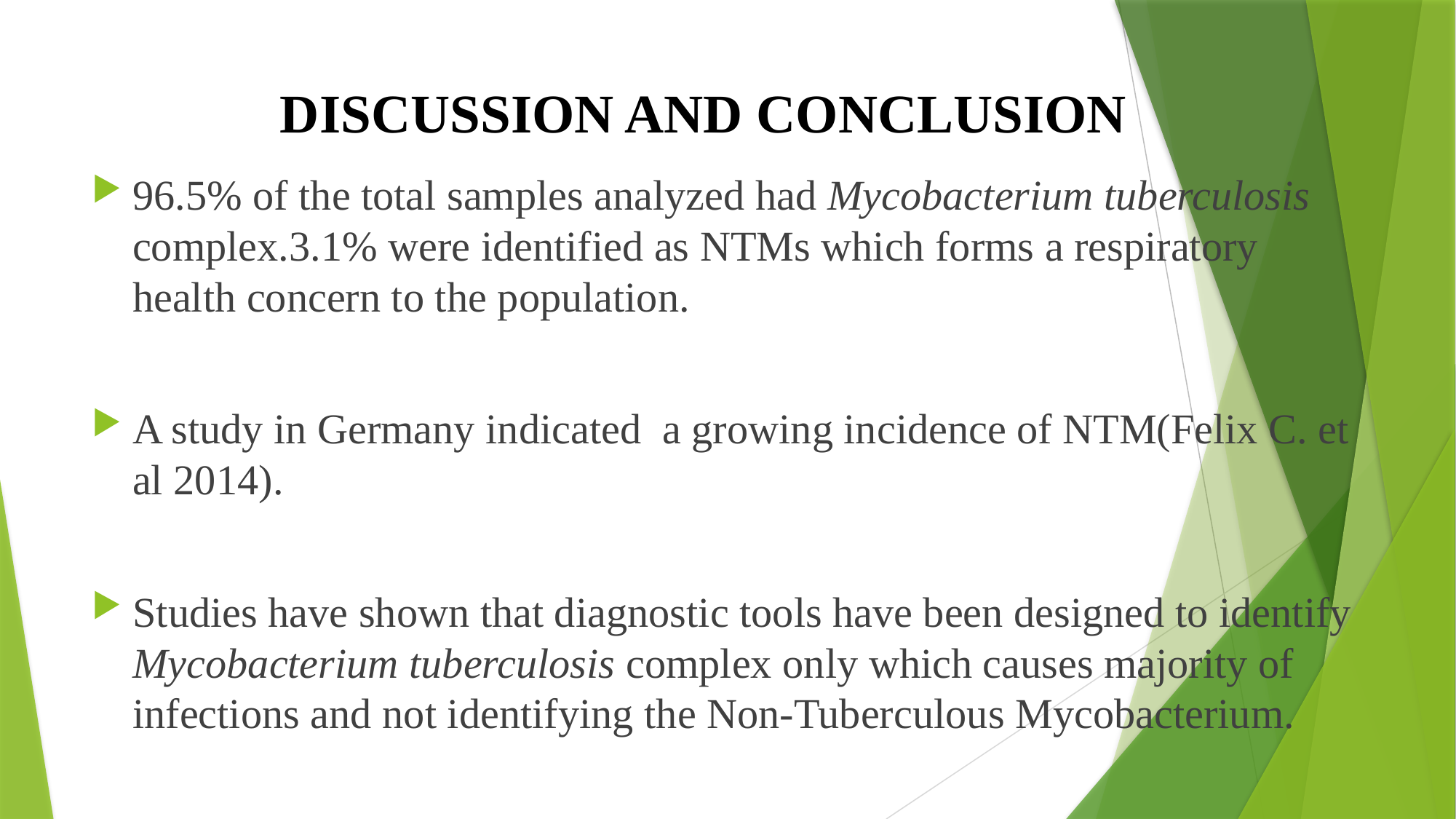

# DISCUSSION AND CONCLUSION
96.5% of the total samples analyzed had Mycobacterium tuberculosis complex.3.1% were identified as NTMs which forms a respiratory health concern to the population.

A study in Germany indicated  a growing incidence of NTM(Felix C. et al 2014).

Studies have shown that diagnostic tools have been designed to identify Mycobacterium tuberculosis complex only which causes majority of infections and not identifying the Non-Tuberculous Mycobacterium.